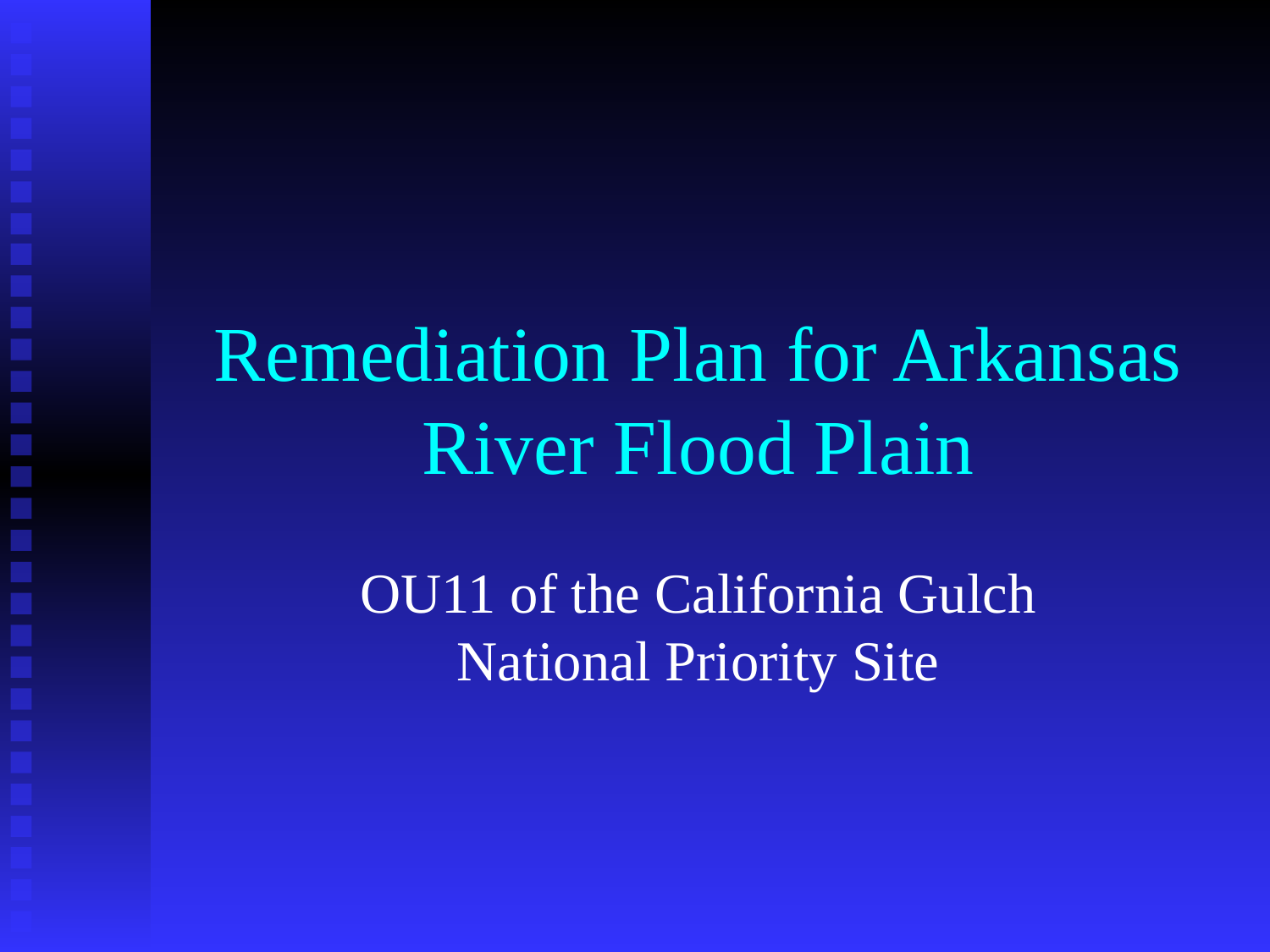

# Remediation Plan for Arkansas River Flood Plain
OU11 of the California Gulch National Priority Site